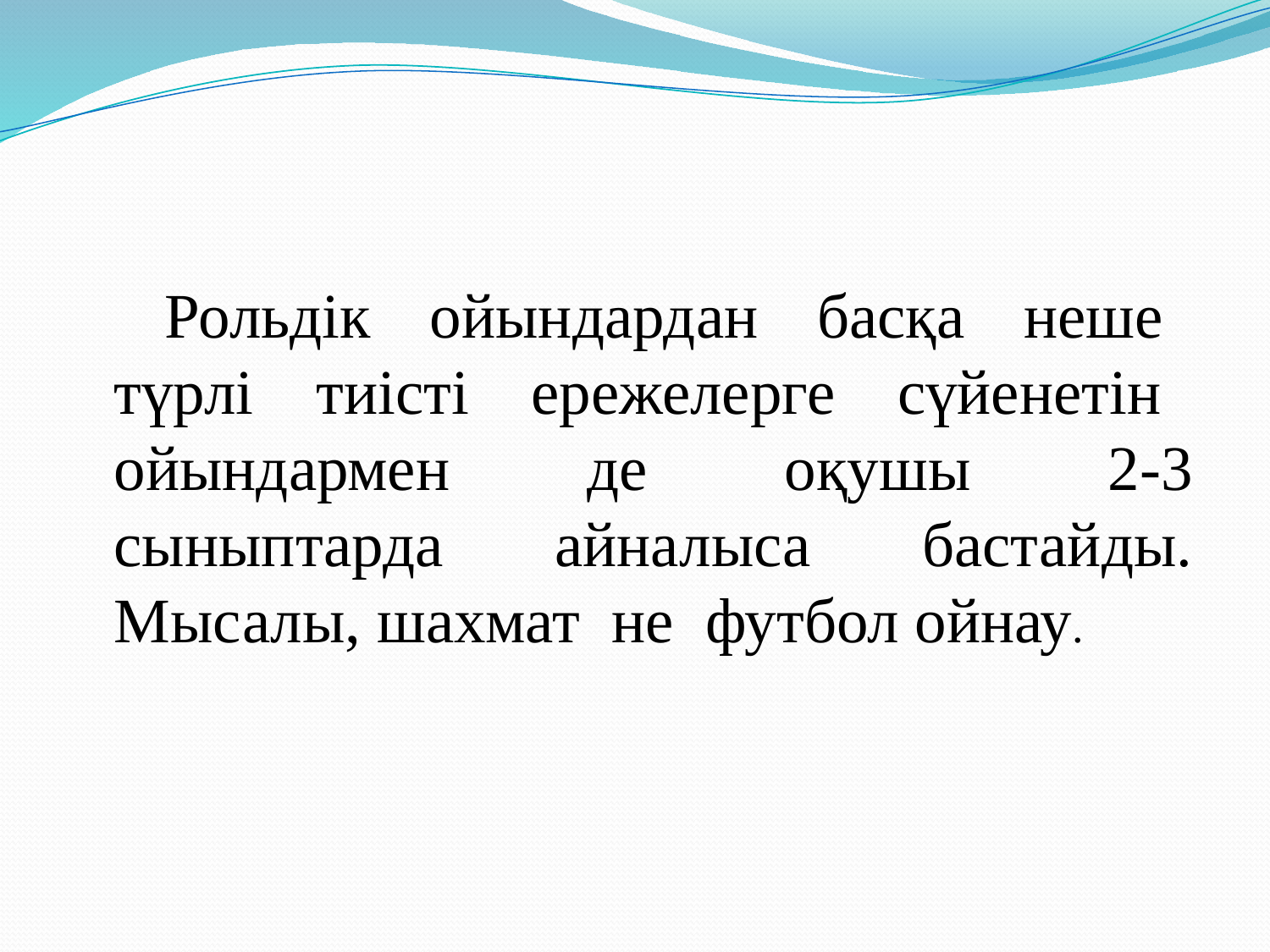

Рольдік  ойындардан  басқа  неше  түрлі  тиісті  ережелерге  сүйенетін  ойындармен  де  оқушы  2-3 сыныптарда  айналыса  бастайды. Мысалы, шахмат  не  футбол ойнау.